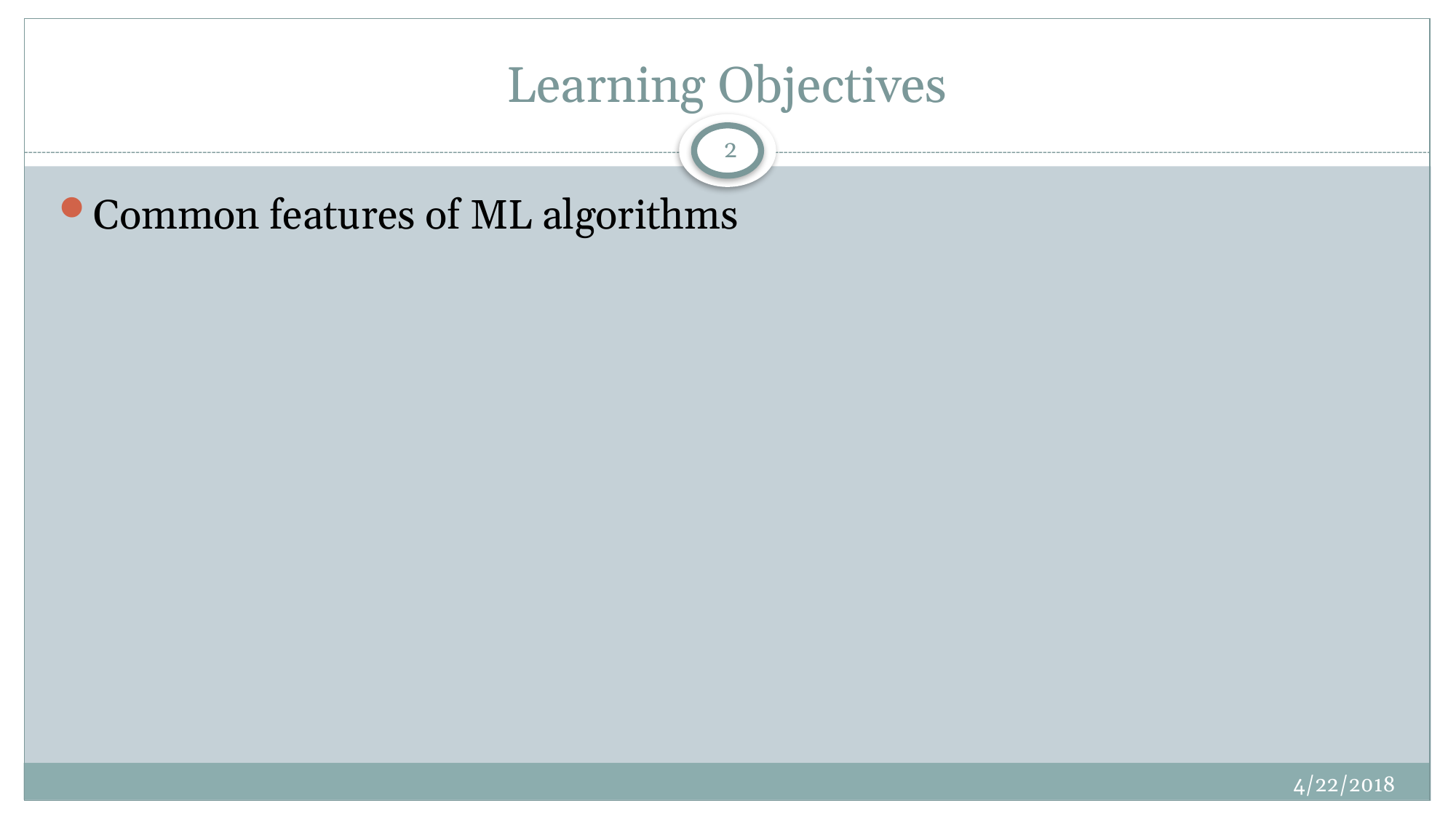

# Learning Objectives
2
Common features of ML algorithms

4/22/2018